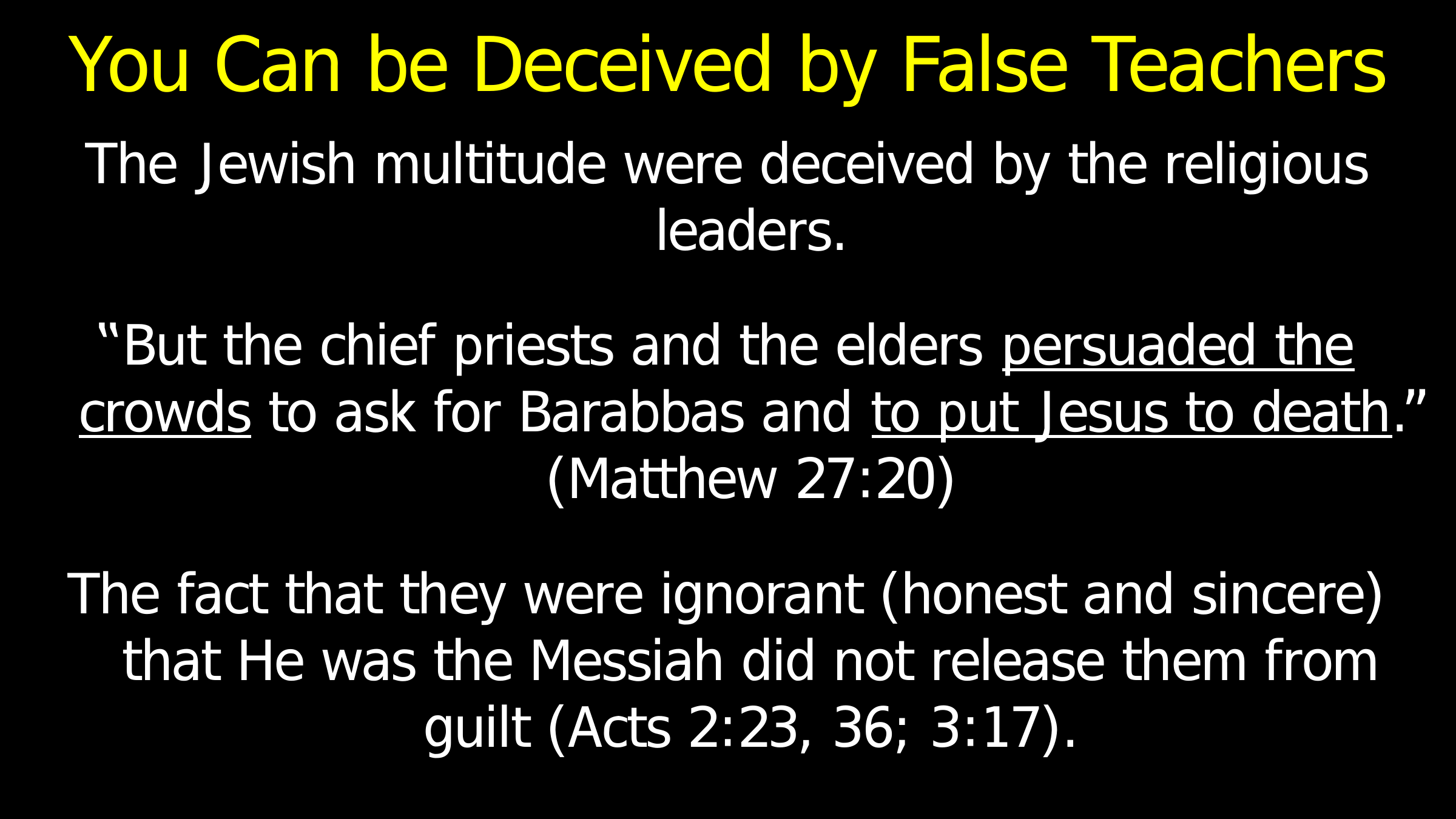

# You Can be Deceived by False Teachers
The Jewish multitude were deceived by the religious leaders.

“But the chief priests and the elders persuaded the crowds to ask for Barabbas and to put Jesus to death.” (Matthew 27:20)

The fact that they were ignorant (honest and sincere) that He was the Messiah did not release them from guilt (Acts 2:23, 36; 3:17).